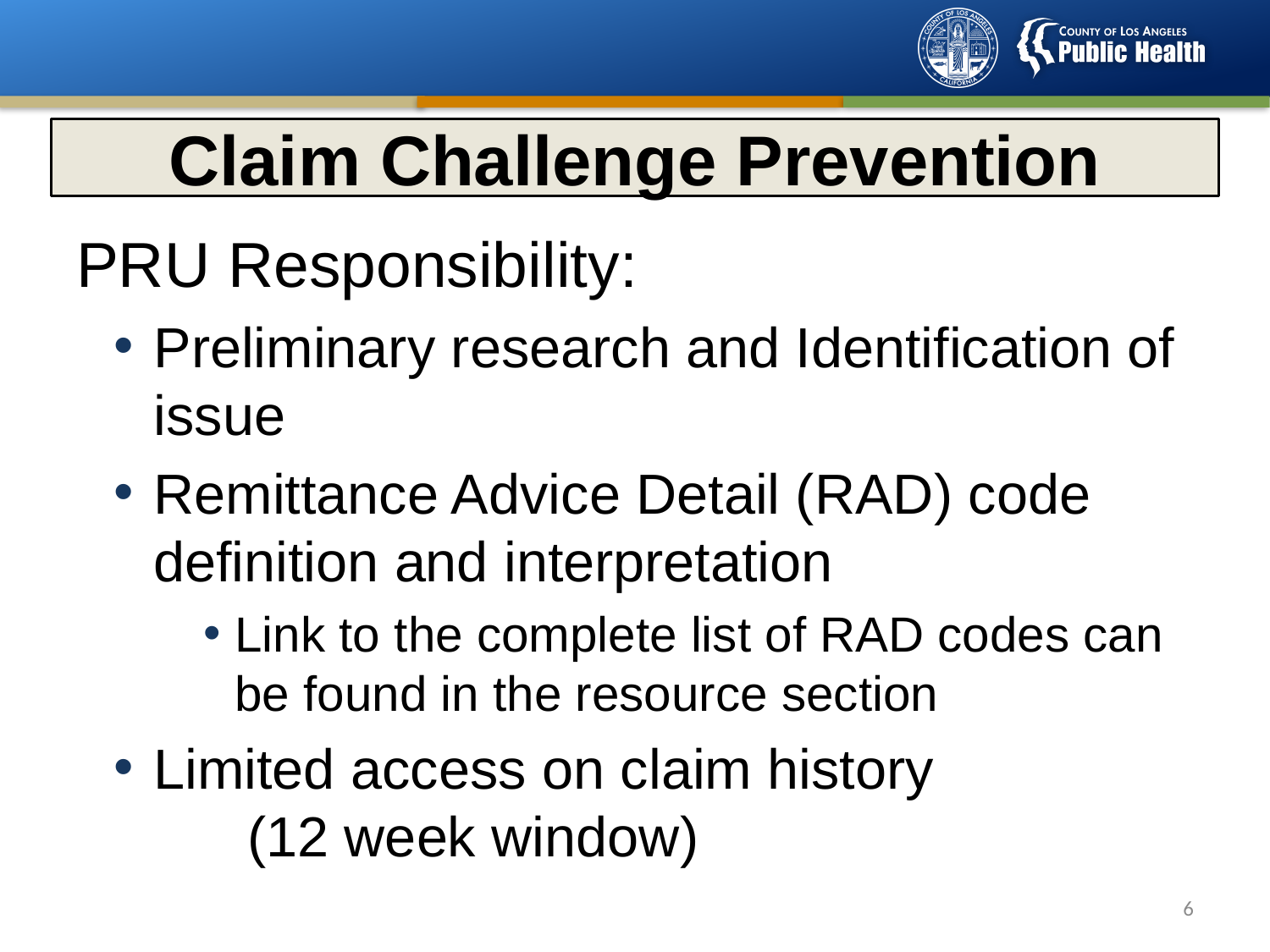

Claim Challenge Prevention
PRU Responsibility:
Preliminary research and Identification of issue
Remittance Advice Detail (RAD) code definition and interpretation
Link to the complete list of RAD codes can be found in the resource section
Limited access on claim history                       (12 week window)

6